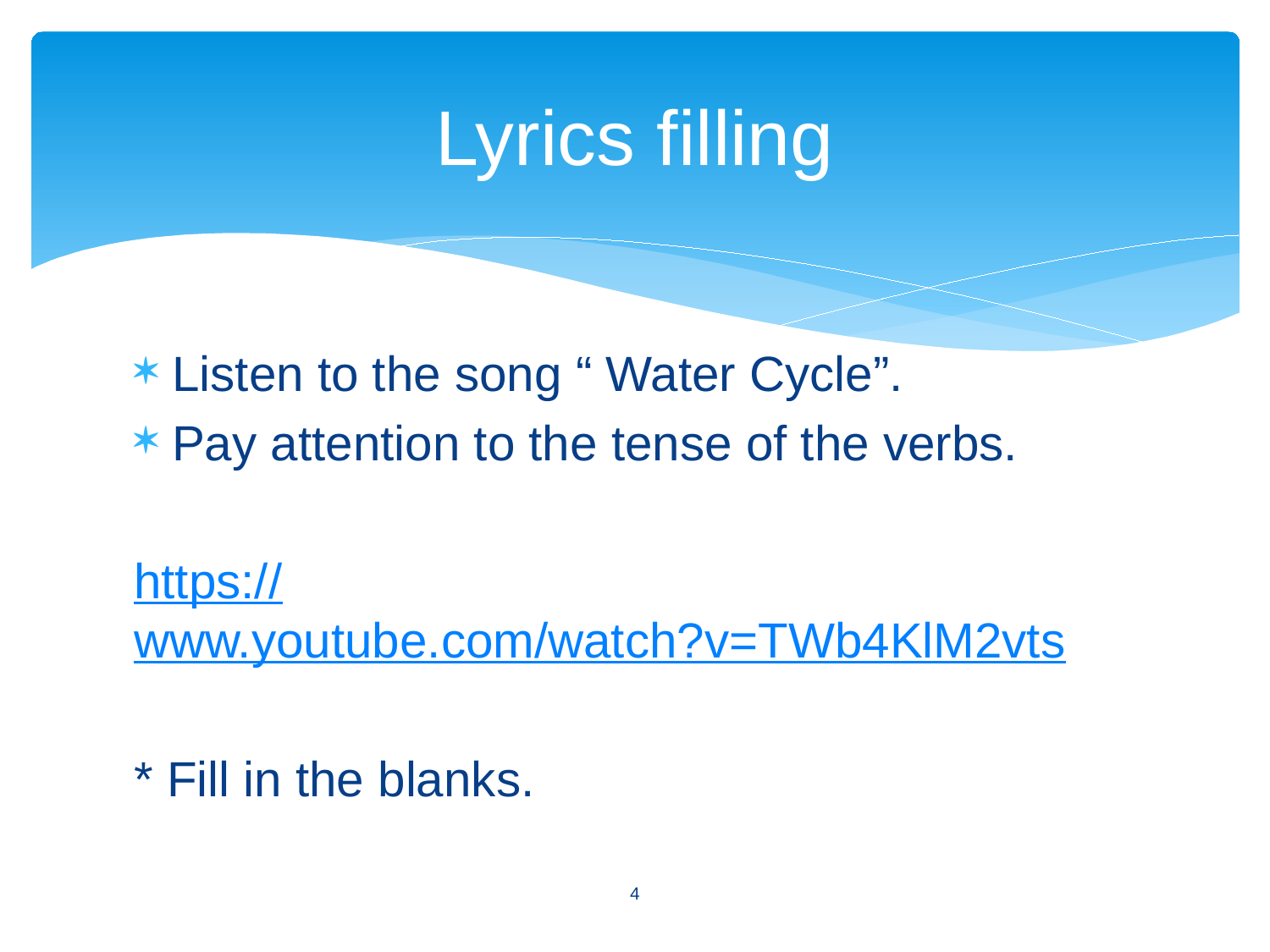

# Lyrics filling
Listen to the song “ Water Cycle”.
Pay attention to the tense of the verbs.

https://www.youtube.com/watch?v=TWb4KlM2vts

* Fill in the blanks.

4